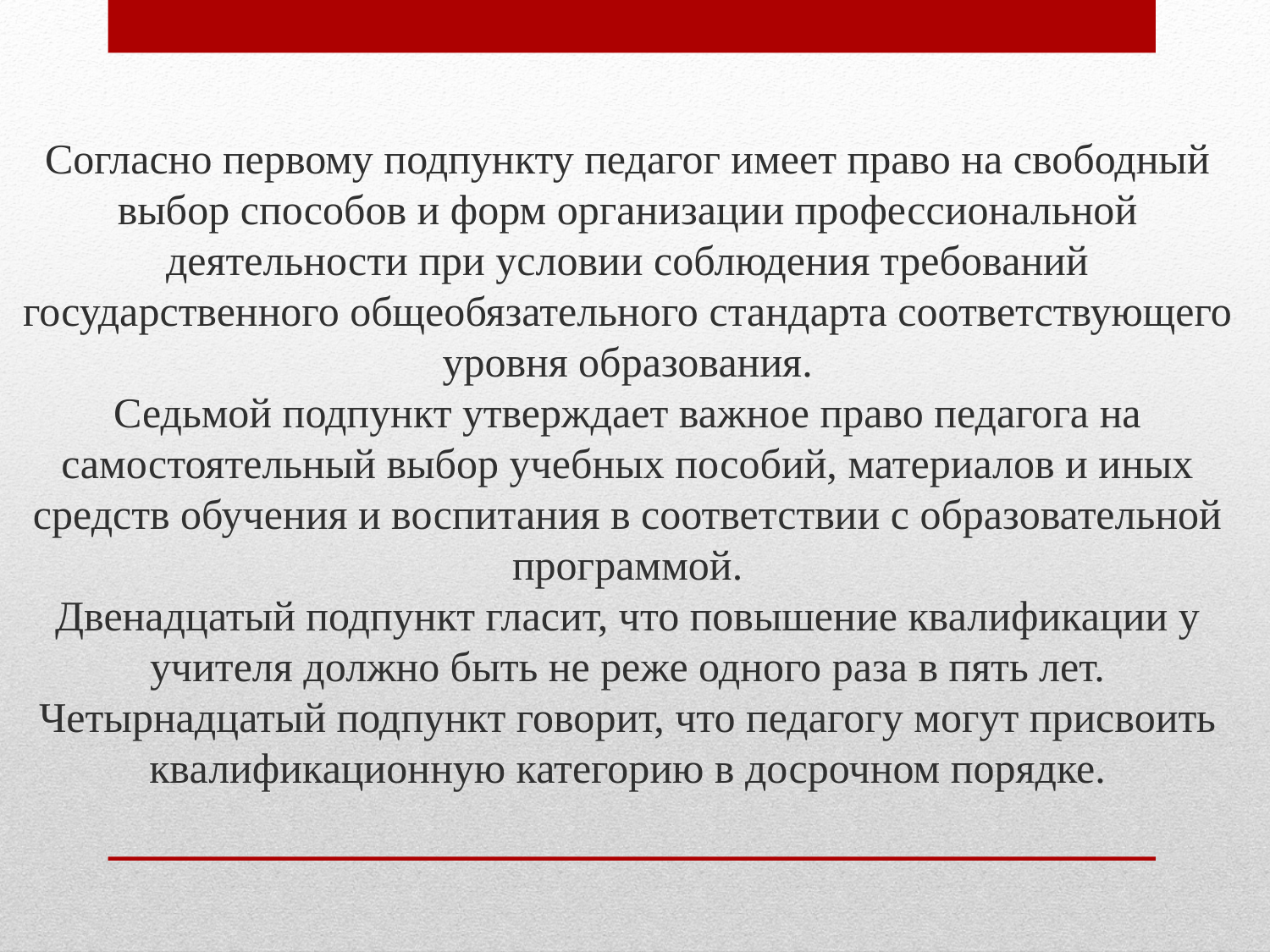

Согласно первому подпункту педагог имеет право на свободный выбор способов и форм организации профессиональной деятельности при условии соблюдения требований государственного общеобязательного стандарта соответствующего уровня образования.
Седьмой подпункт утверждает важное право педагога на самостоятельный выбор учебных пособий, материалов и иных средств обучения и воспитания в соответствии с образовательной программой.
Двенадцатый подпункт гласит, что повышение квалификации у учителя должно быть не реже одного раза в пять лет.
Четырнадцатый подпункт говорит, что педагогу могут присвоить квалификационную категорию в досрочном порядке.